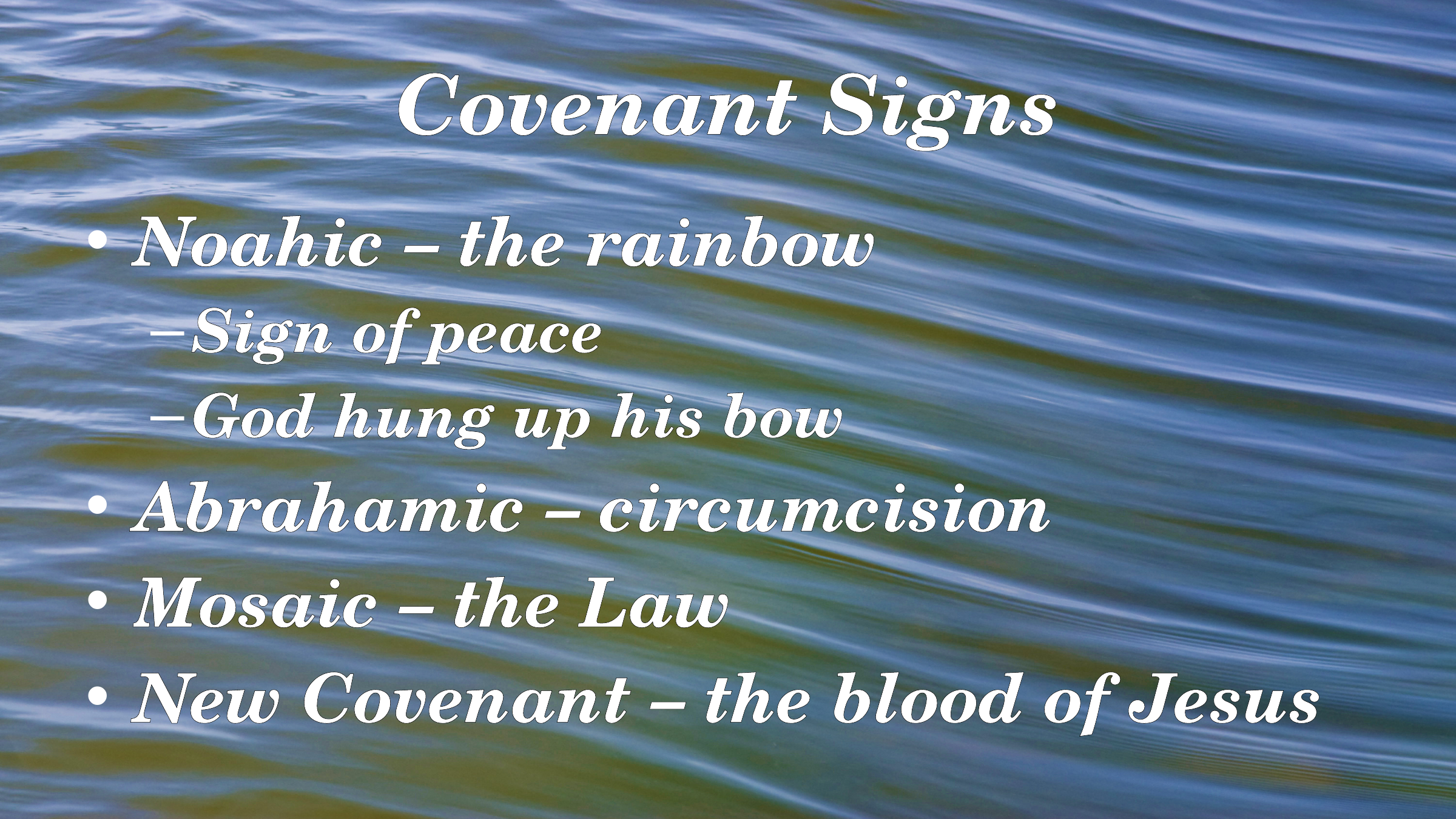

# Covenant Signs
Noahic – the rainbow
Sign of peace
God hung up his bow
Abrahamic – circumcision
Mosaic – the Law
New Covenant – the blood of Jesus